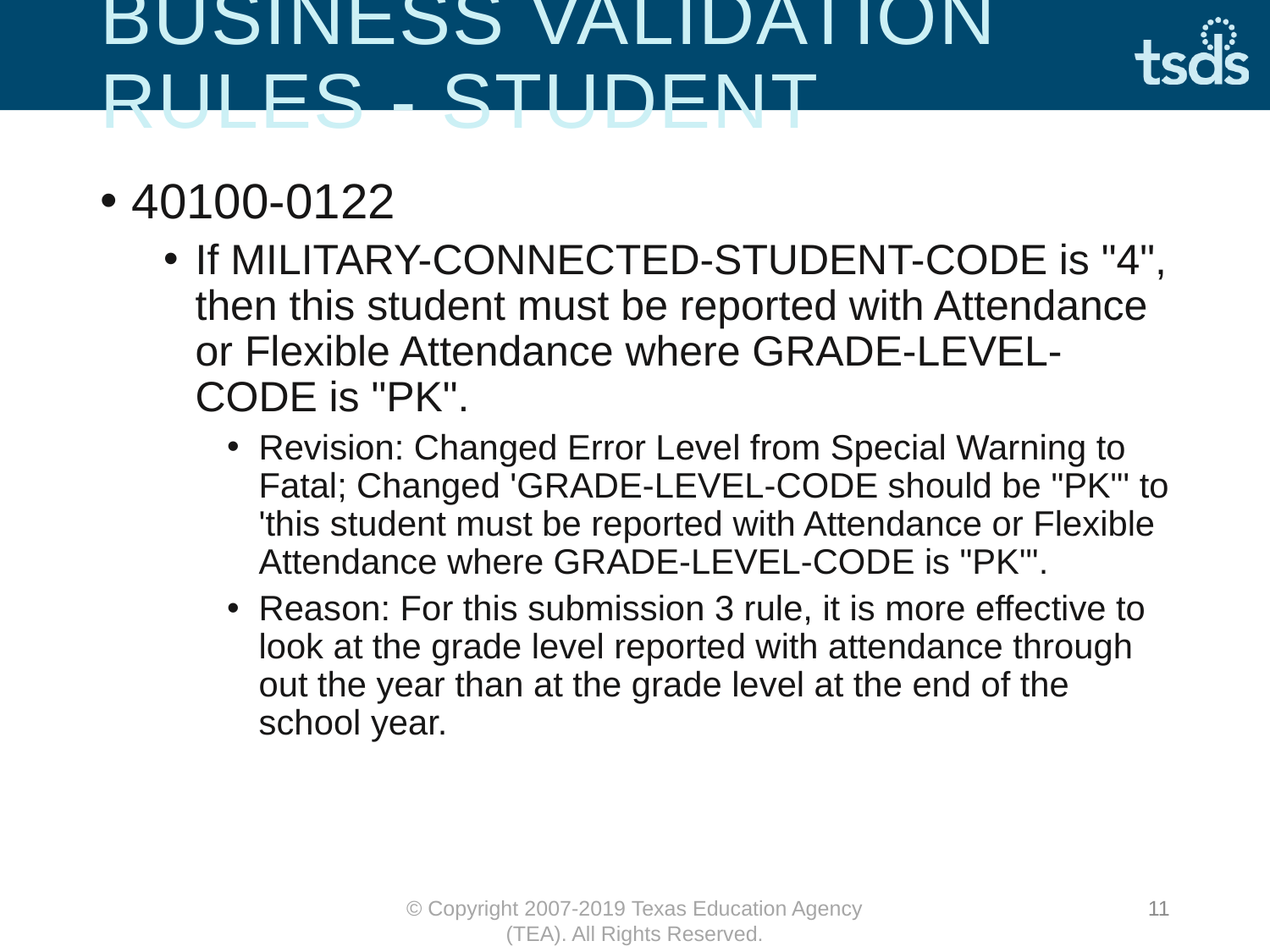

# Business Validation Rules - STUDENT
40100-0122
If MILITARY-CONNECTED-STUDENT-CODE is "4", then this student must be reported with Attendance or Flexible Attendance where GRADE-LEVEL-CODE is "PK".
Revision: Changed Error Level from Special Warning to Fatal; Changed 'GRADE-LEVEL-CODE should be "PK"' to 'this student must be reported with Attendance or Flexible Attendance where GRADE-LEVEL-CODE is "PK"'.
Reason: For this submission 3 rule, it is more effective to look at the grade level reported with attendance through out the year than at the grade level at the end of the school year.

11